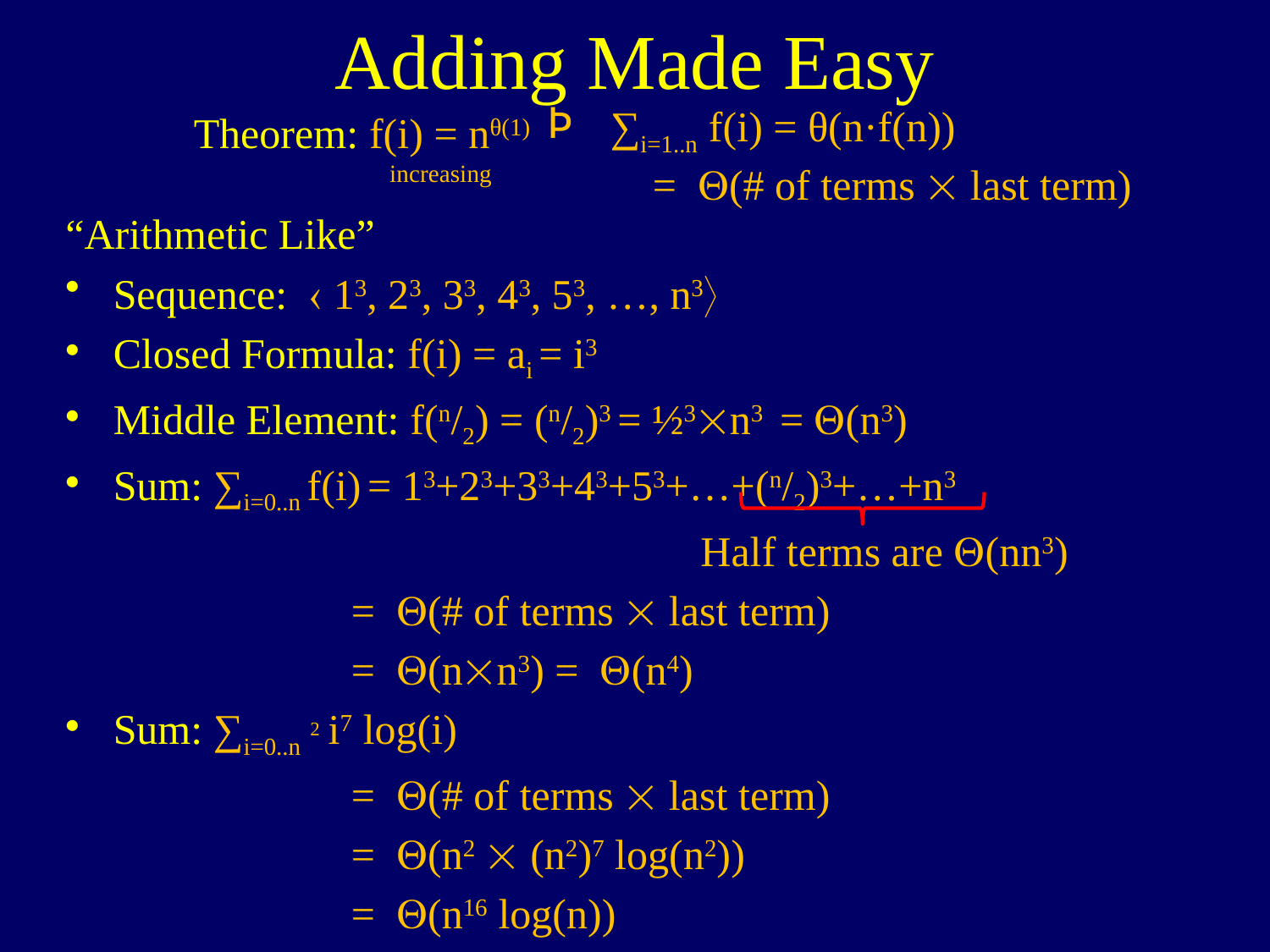

Adding Made Easy
∑i=1..n f(i) = θ(n·f(n))
          =  Θ(# of terms × last term)
Theorem: f(i) = nθ(1)
increasing
“Arithmetic Like”
Sequence:  〈 13, 23, 33, 43, 53, …, n3〉
Closed Formula: f(i) = ai = i3
Middle Element: f(n/2) = (n/2)3 = ½3×n3  = Θ(n3)
Sum: ∑i=0..n f(i) = 13+23+33+43+53+…+(n/2)3+…+n3
                                                            Half terms are Θ(nn3)
                           =  Θ(# of terms × last term)
                           =  Θ(n×n3) =  Θ(n4)
Sum: ∑i=0..n   i7 log(i)
                           =  Θ(# of terms × last term)
                           =  Θ(n2 × (n2)7 log(n2))
                           =  Θ(n16 log(n))

2